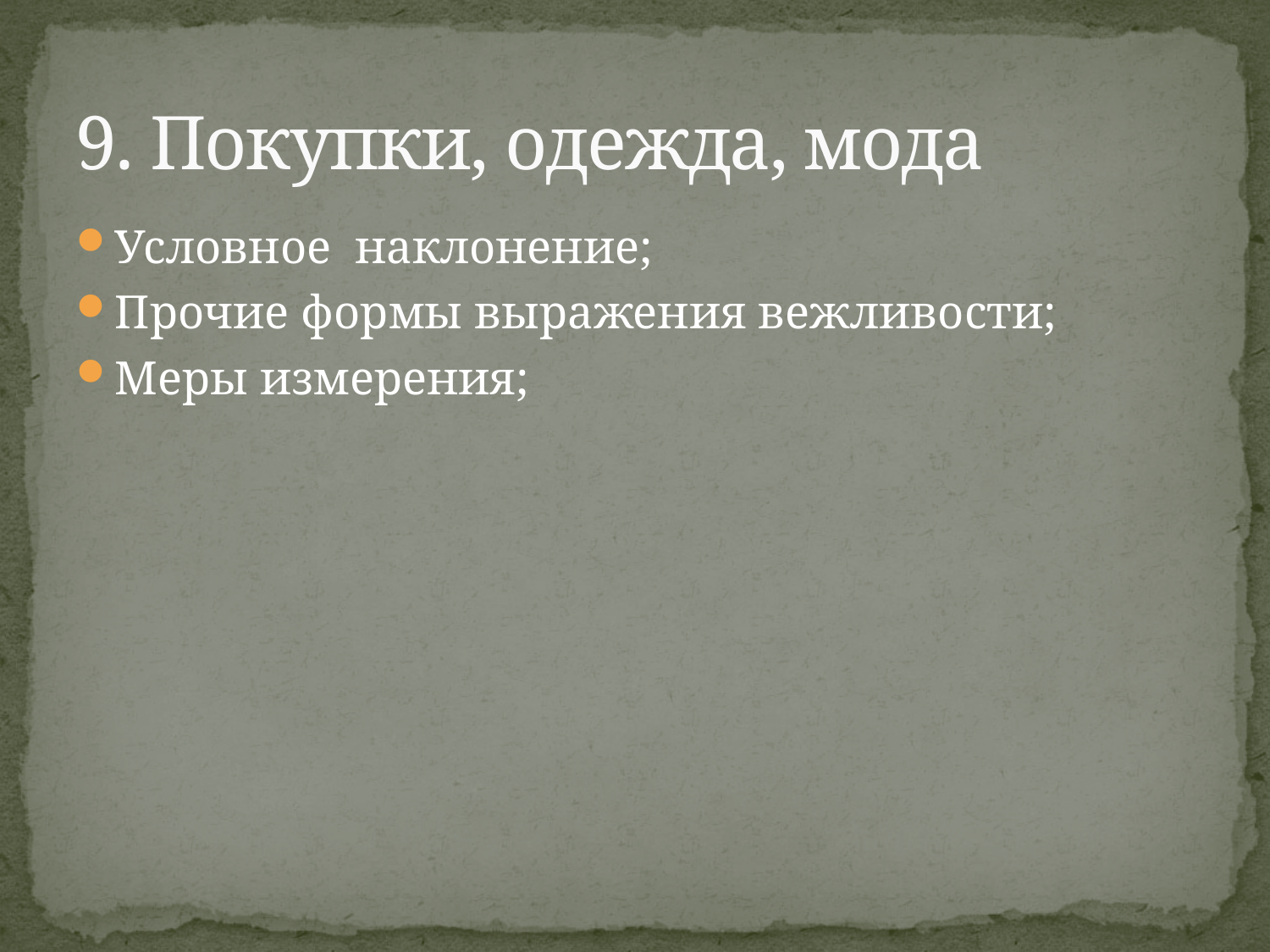

# 9. Покупки, одежда, мода
Условное  наклонение;
Прочие формы выражения вежливости;
Меры измерения;